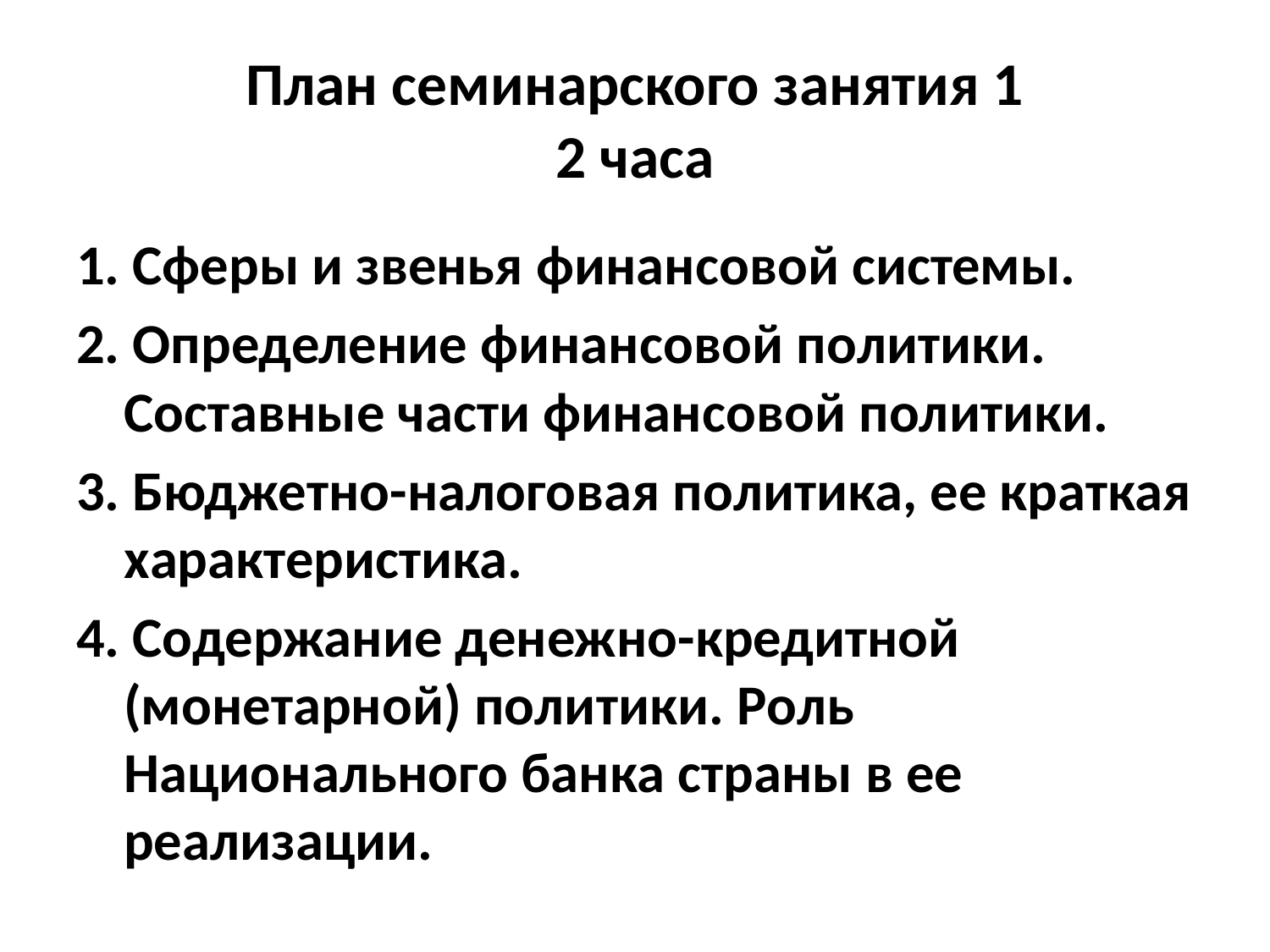

# План семинарского занятия 1 2 часа
1. Сферы и звенья финансовой системы.
2. Определение финансовой политики. Составные части финансовой политики.
3. Бюджетно-налоговая политика, ее краткая характеристика.
4. Содержание денежно-кредитной (монетарной) политики. Роль Национального банка страны в ее реализации.